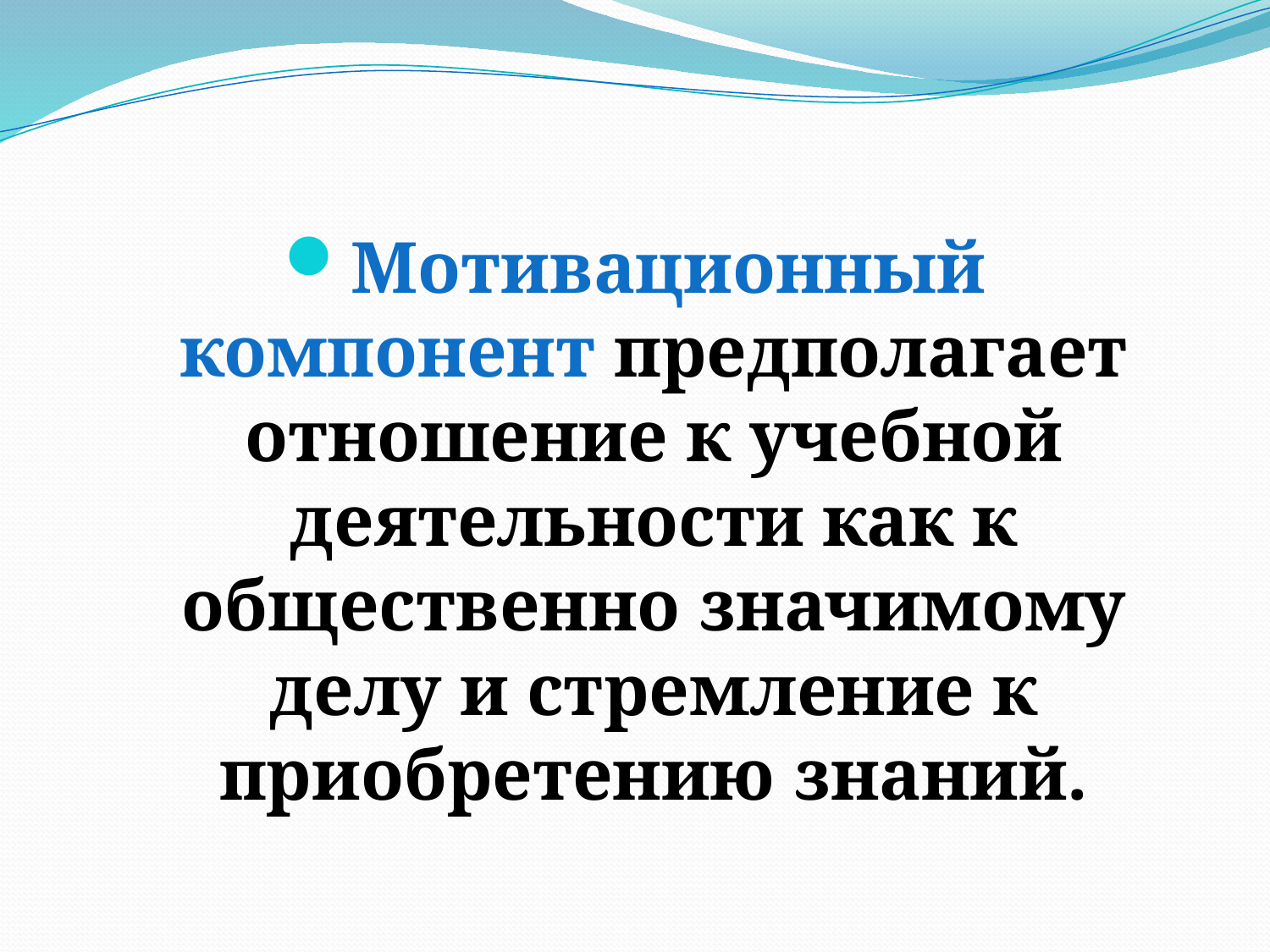

Мотивационный компонент предполагает отношение к учебной деятельности как к общественно значимому делу и стремление к приобретению знаний.